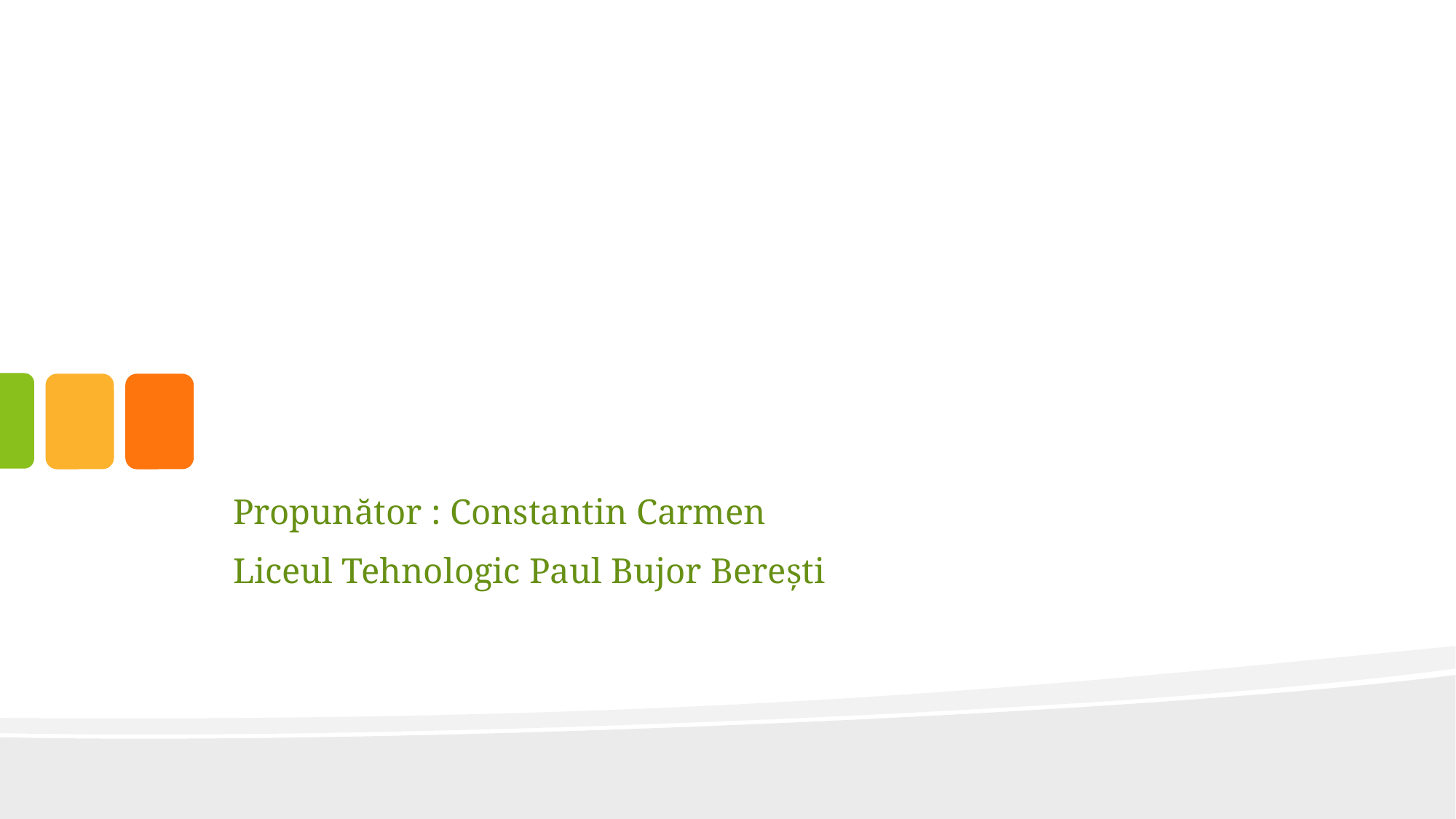

Propunător : Constantin Carmen
Liceul Tehnologic Paul Bujor Berești